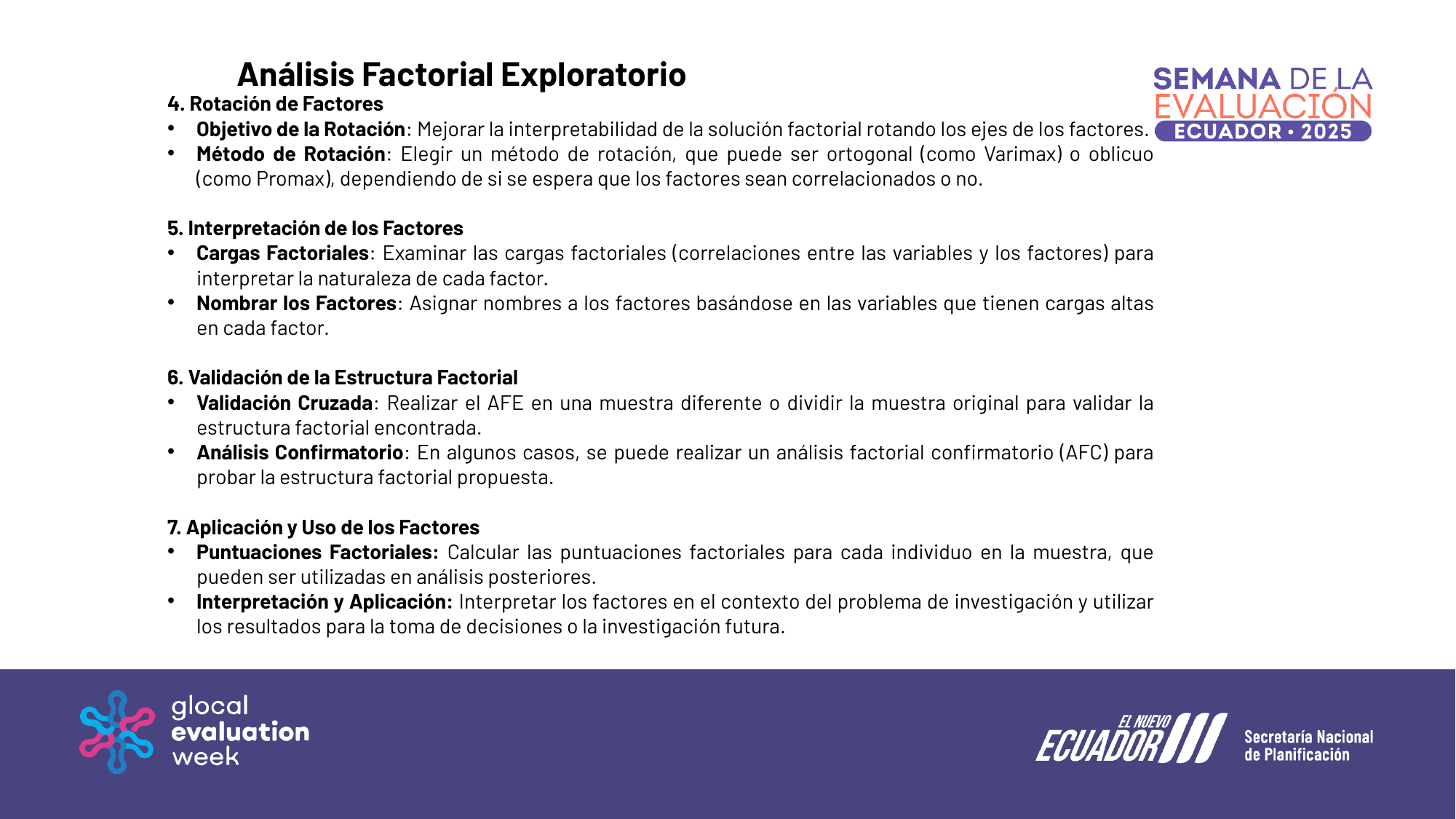

Análisis Factorial Exploratorio
4. Rotación de Factores
Objetivo de la Rotación: Mejorar la interpretabilidad de la solución factorial rotando los ejes de los factores.
Método de Rotación: Elegir un método de rotación, que puede ser ortogonal (como Varimax) o oblicuo (como Promax), dependiendo de si se espera que los factores sean correlacionados o no.

5. Interpretación de los Factores
Cargas Factoriales: Examinar las cargas factoriales (correlaciones entre las variables y los factores) para interpretar la naturaleza de cada factor.
Nombrar los Factores: Asignar nombres a los factores basándose en las variables que tienen cargas altas en cada factor.

6. Validación de la Estructura Factorial
Validación Cruzada: Realizar el AFE en una muestra diferente o dividir la muestra original para validar la estructura factorial encontrada.
Análisis Confirmatorio: En algunos casos, se puede realizar un análisis factorial confirmatorio (AFC) para probar la estructura factorial propuesta.

7. Aplicación y Uso de los Factores
Puntuaciones Factoriales: Calcular las puntuaciones factoriales para cada individuo en la muestra, que pueden ser utilizadas en análisis posteriores.
Interpretación y Aplicación: Interpretar los factores en el contexto del problema de investigación y utilizar los resultados para la toma de decisiones o la investigación futura.